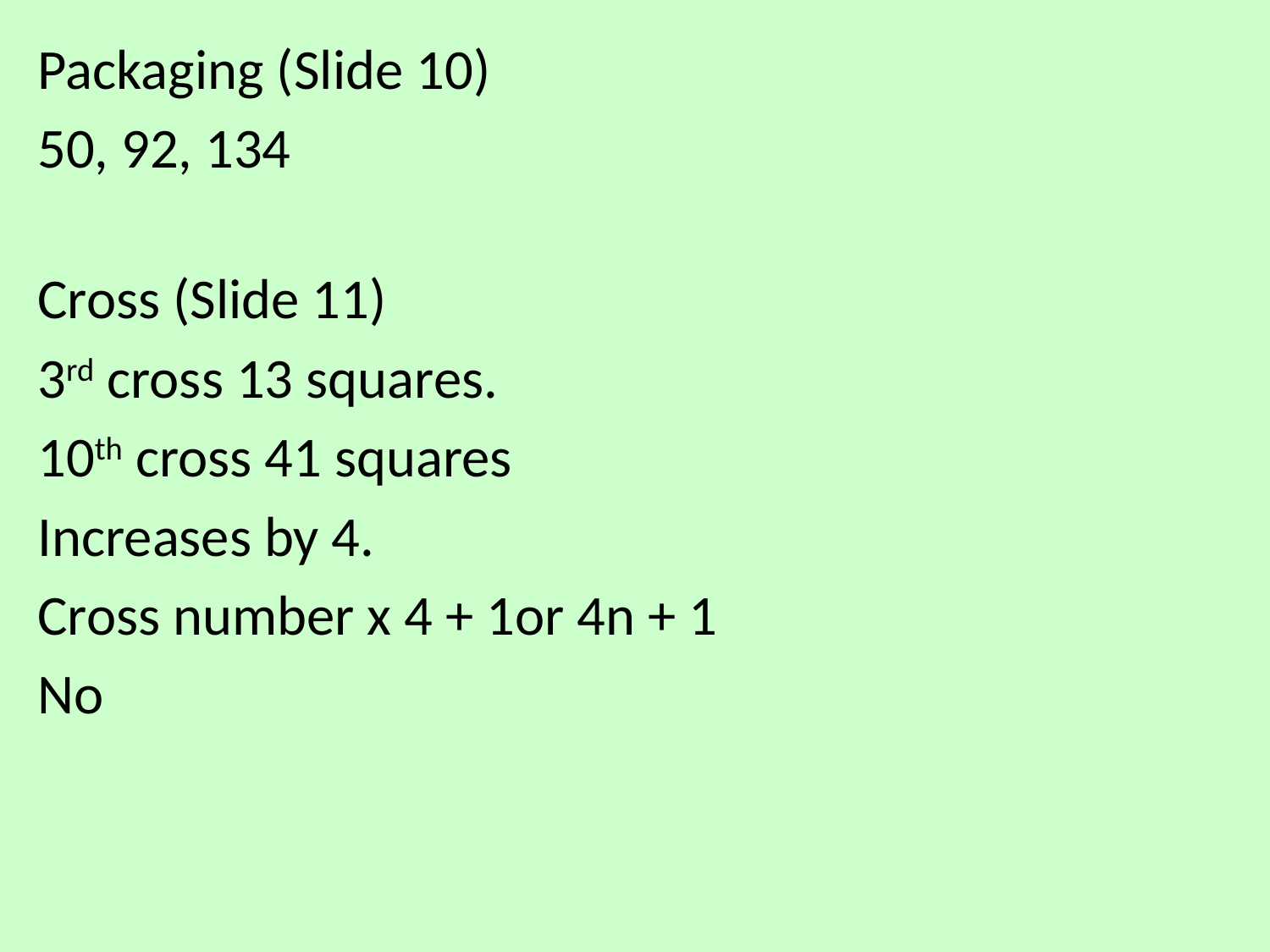

Packaging (Slide 10)
50, 92, 134
Cross (Slide 11)
3rd cross 13 squares.
10th cross 41 squares
Increases by 4.
Cross number x 4 + 1or 4n + 1
No